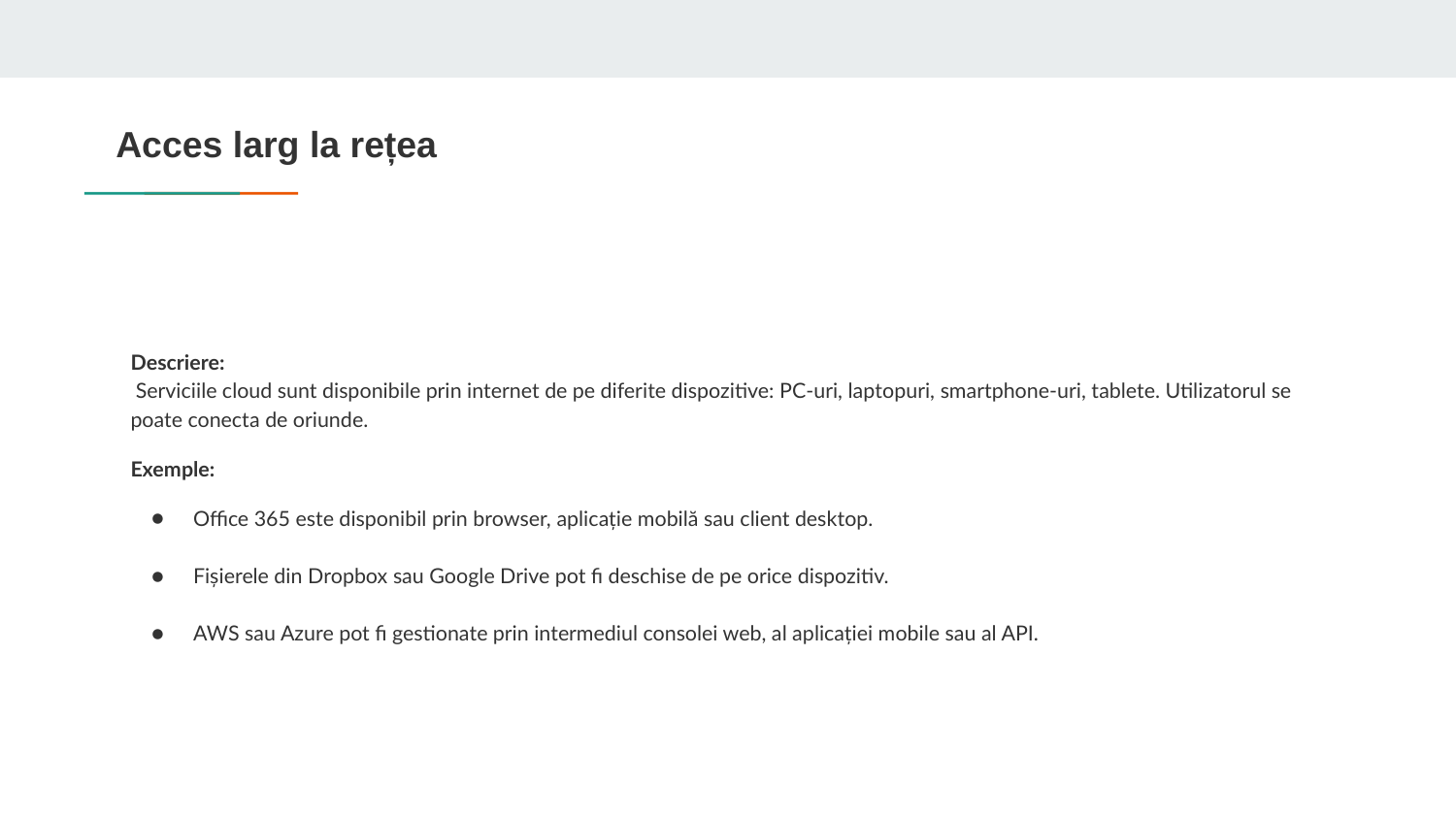

# Acces larg la rețea
Descriere:
 Serviciile cloud sunt disponibile prin internet de pe diferite dispozitive: PC-uri, laptopuri, smartphone-uri, tablete. Utilizatorul se poate conecta de oriunde.
Exemple:
Office 365 este disponibil prin browser, aplicație mobilă sau client desktop.
Fișierele din Dropbox sau Google Drive pot fi deschise de pe orice dispozitiv.
AWS sau Azure pot fi gestionate prin intermediul consolei web, al aplicației mobile sau al API.